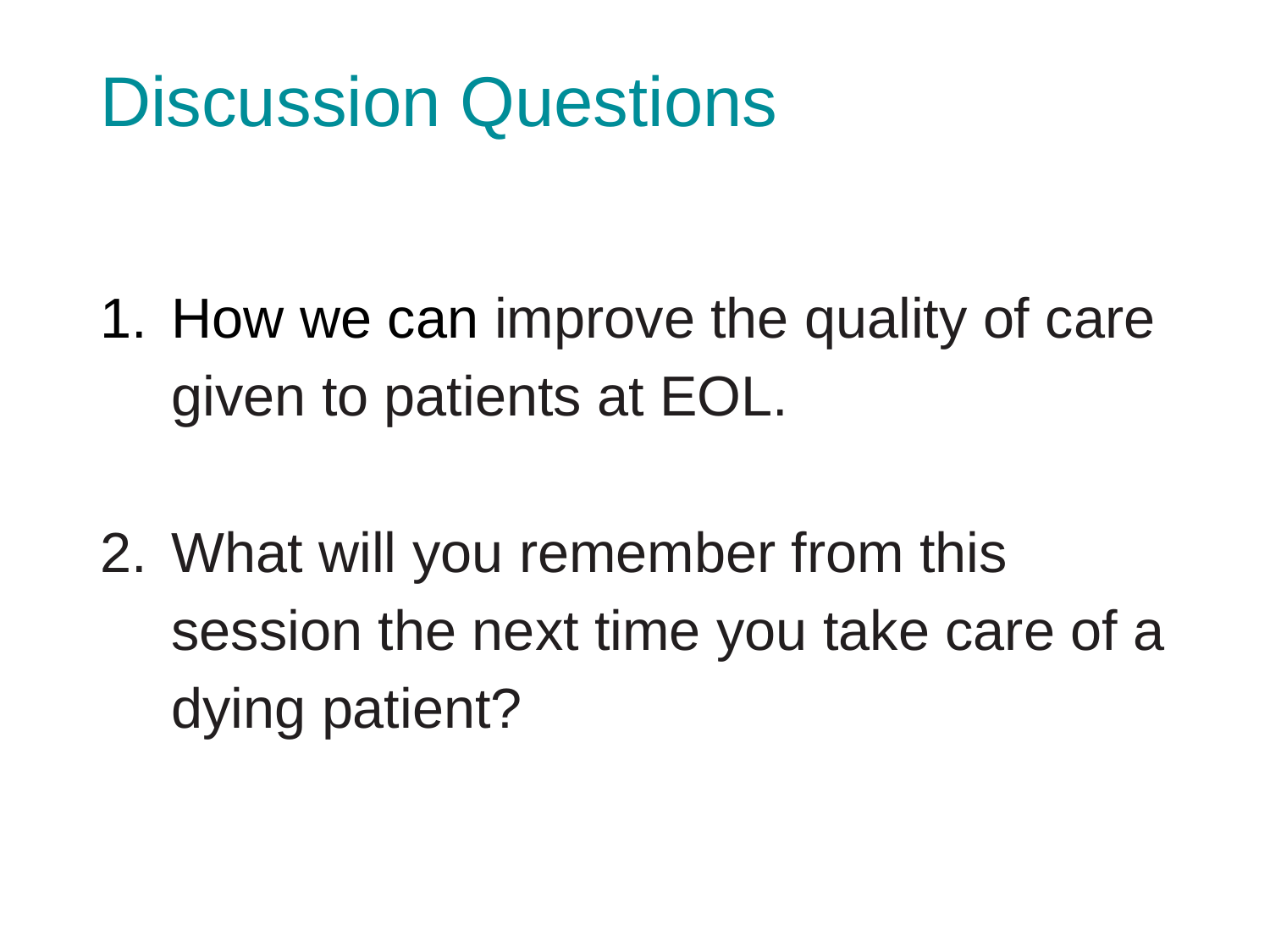

# Discussion Questions

How we can improve the quality of care given to patients at EOL.

What will you remember from this session the next time you take care of a dying patient?